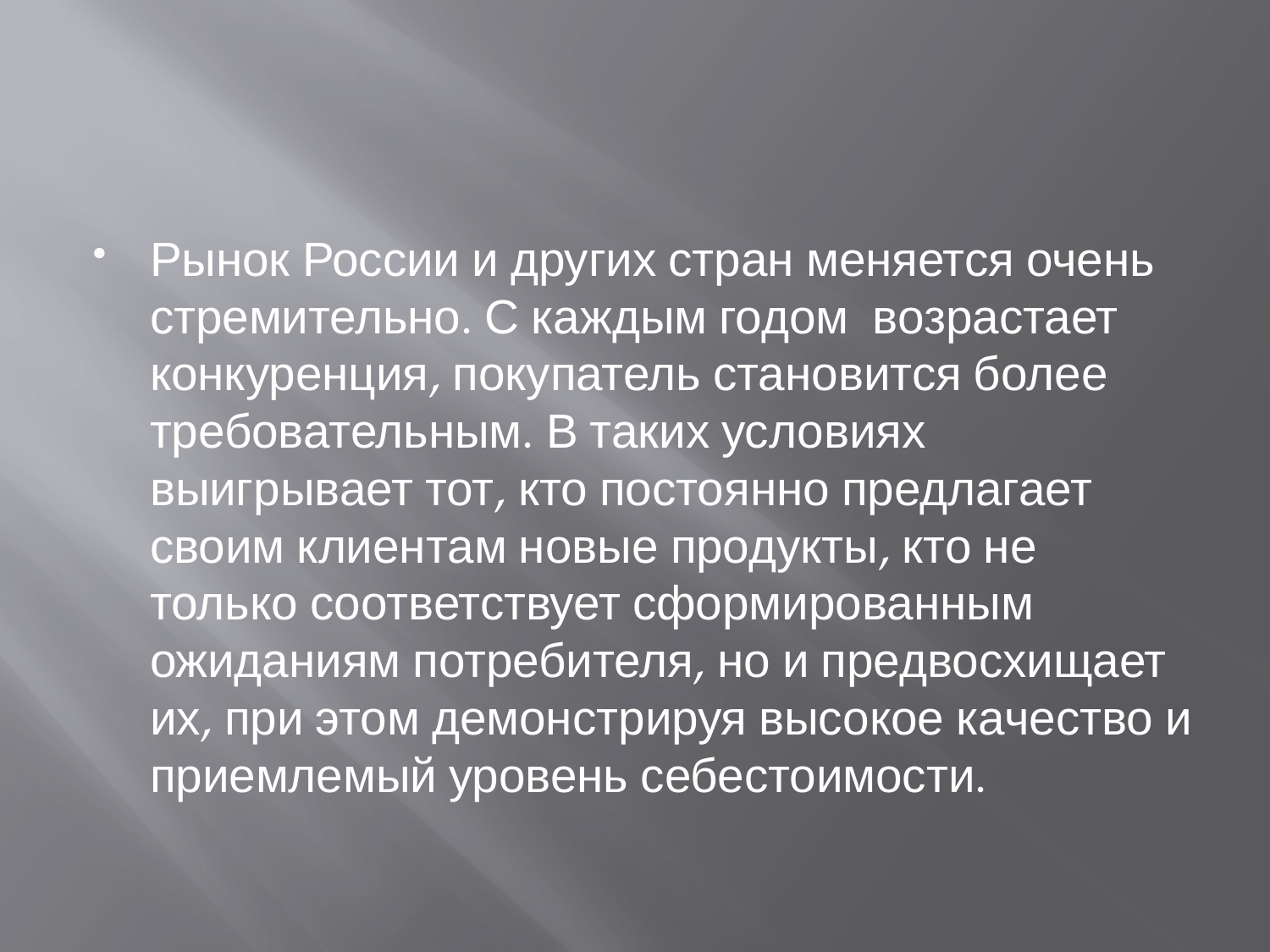

#
Рынок России и других стран меняется очень стремительно. С каждым годом  возрастает конкуренция, покупатель становится более требовательным. В таких условиях выигрывает тот, кто постоянно предлагает своим клиентам новые продукты, кто не только соответствует сформированным ожиданиям потребителя, но и предвосхищает их, при этом демонстрируя высокое качество и приемлемый уровень себестоимости.